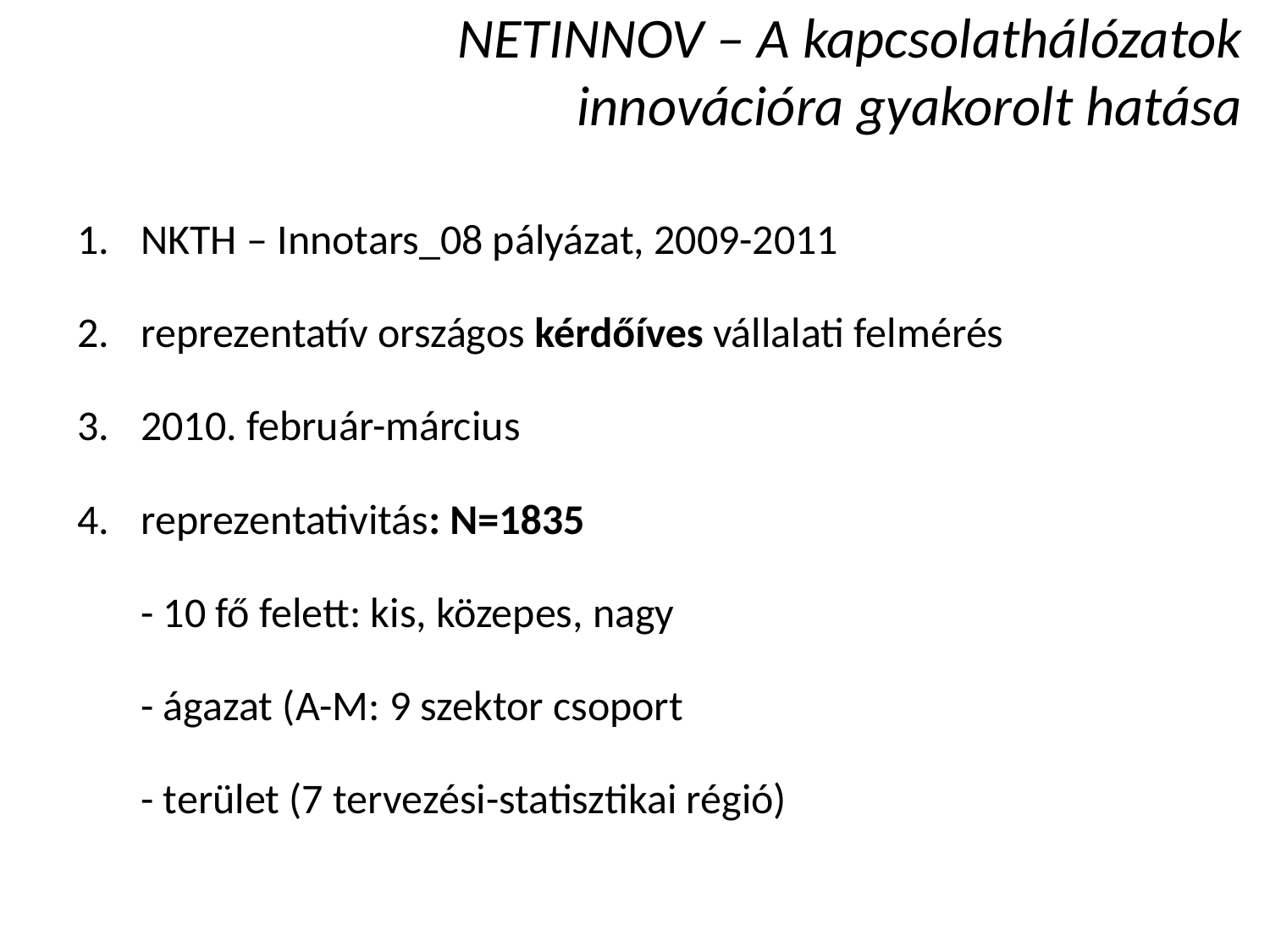

# NETINNOV – A kapcsolathálózatok innovációra gyakorolt hatása
NKTH – Innotars_08 pályázat, 2009-2011
reprezentatív országos kérdőíves vállalati felmérés
2010. február-március
reprezentativitás: N=1835
- 10 fő felett: kis, közepes, nagy
- ágazat (A-M: 9 szektor csoport
- terület (7 tervezési-statisztikai régió)